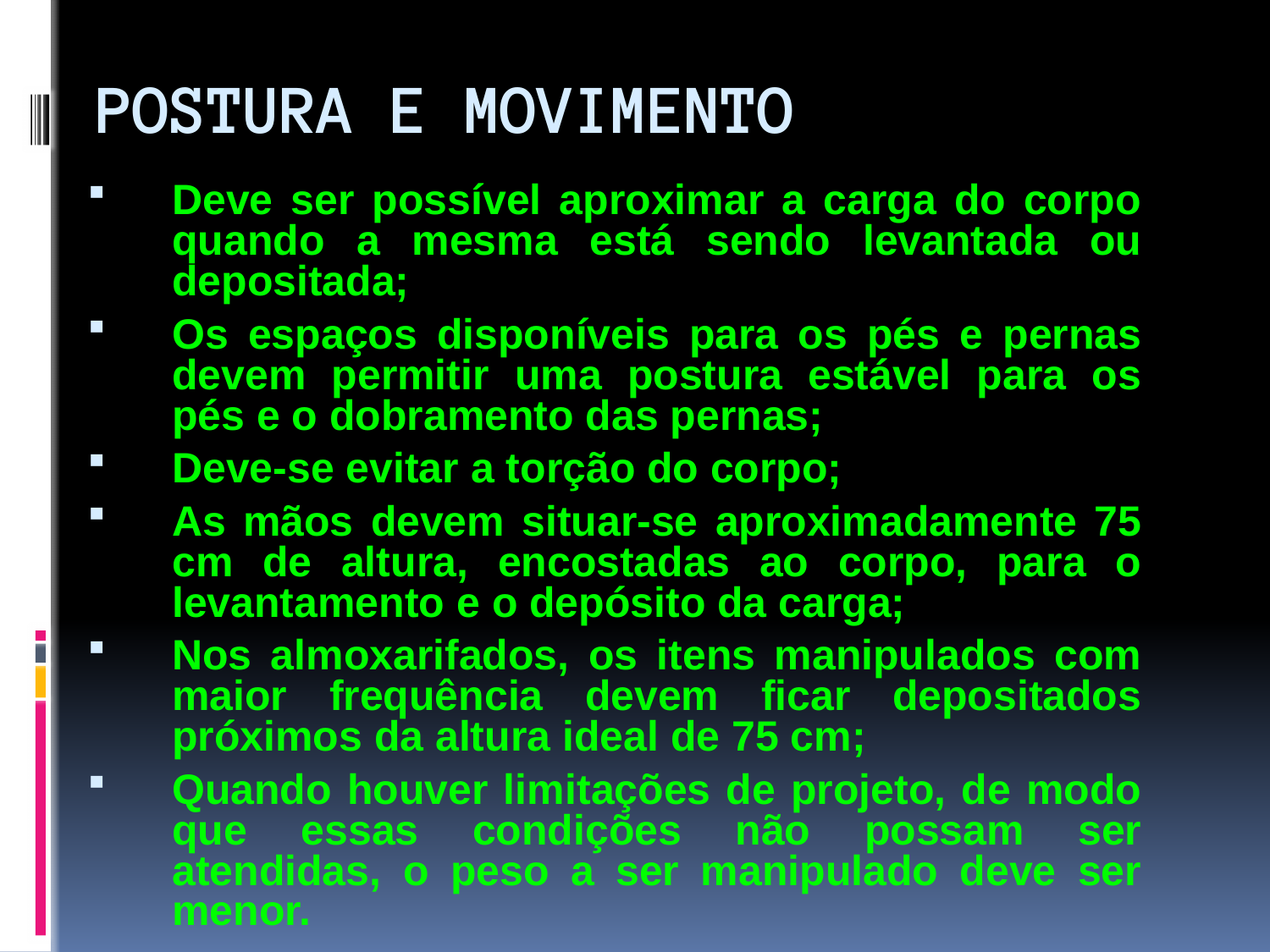

# POSTURA E MOVIMENTO
Deve ser possível aproximar a carga do corpo quando a mesma está sendo levantada ou depositada;
Os espaços disponíveis para os pés e pernas devem permitir uma postura estável para os pés e o dobramento das pernas;
Deve-se evitar a torção do corpo;
As mãos devem situar-se aproximadamente 75 cm de altura, encostadas ao corpo, para o levantamento e o depósito da carga;
Nos almoxarifados, os itens manipulados com maior frequência devem ficar depositados próximos da altura ideal de 75 cm;
Quando houver limitações de projeto, de modo que essas condições não possam ser atendidas, o peso a ser manipulado deve ser menor.